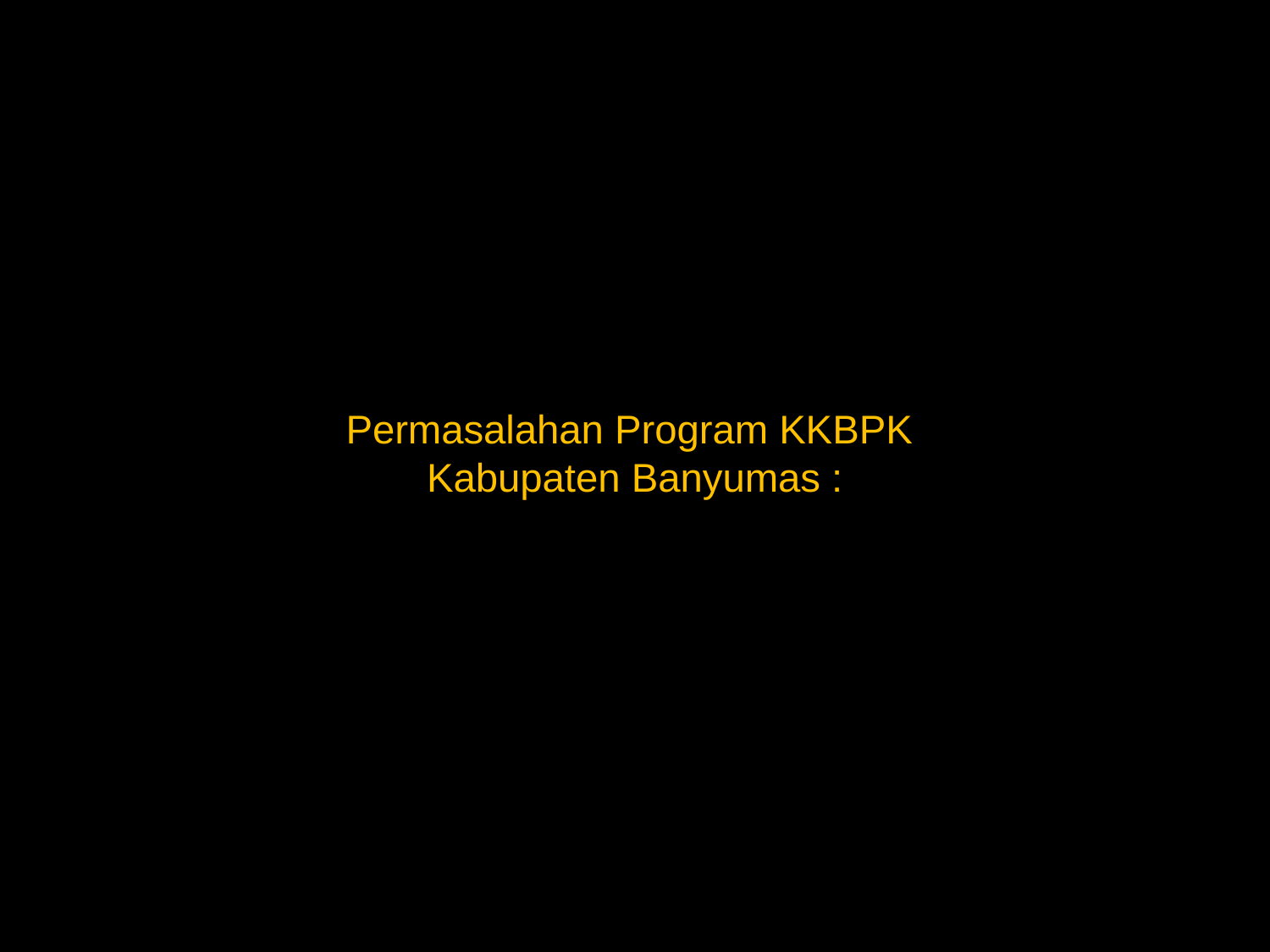

# Permasalahan Program KKBPK Kabupaten Banyumas :